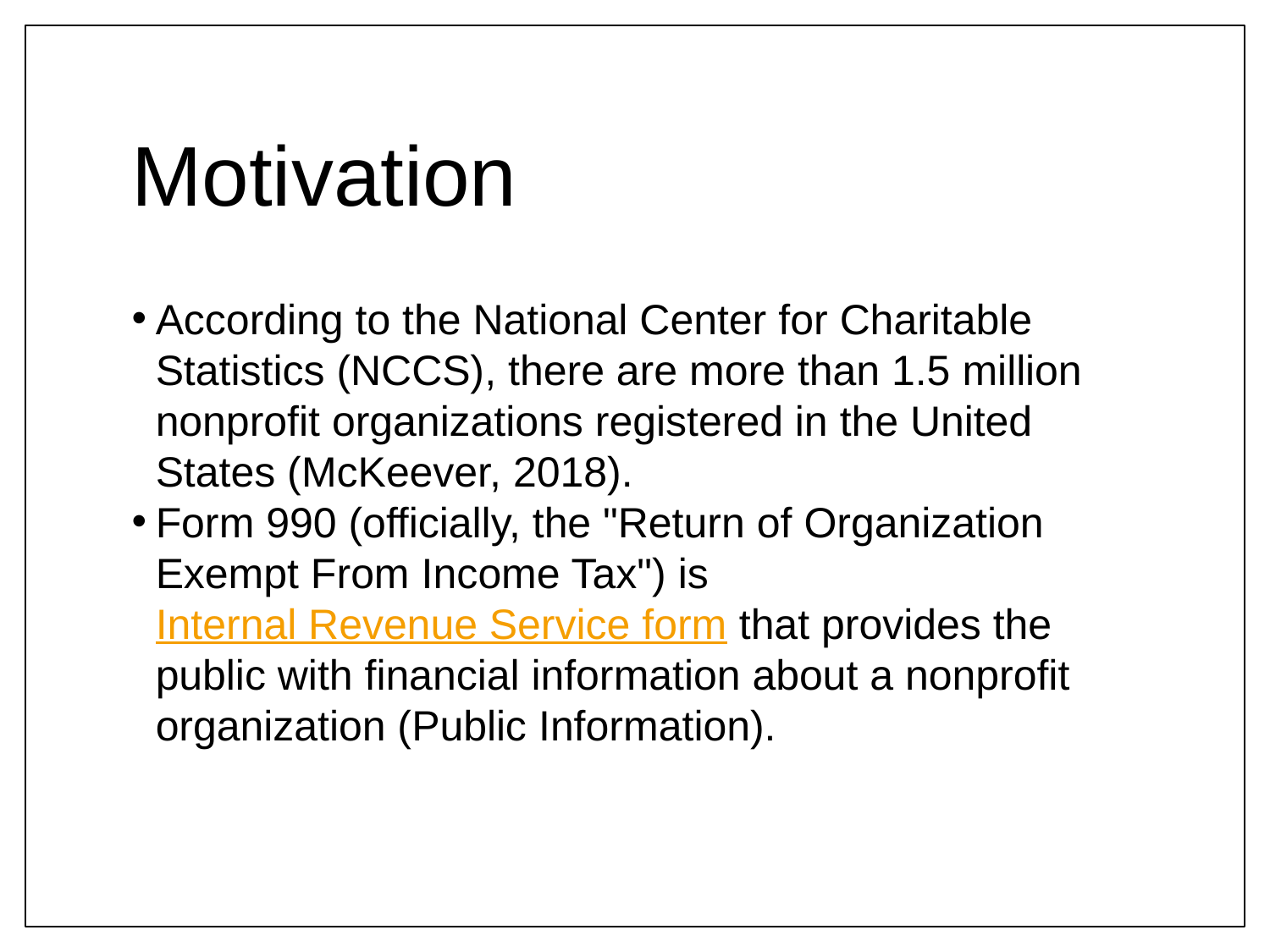

# Motivation
According to the National Center for Charitable Statistics (NCCS), there are more than 1.5 million nonprofit organizations registered in the United States (McKeever, 2018).
Form 990 (officially, the "Return of Organization Exempt From Income Tax") is Internal Revenue Service form that provides the public with financial information about a nonprofit organization (Public Information).